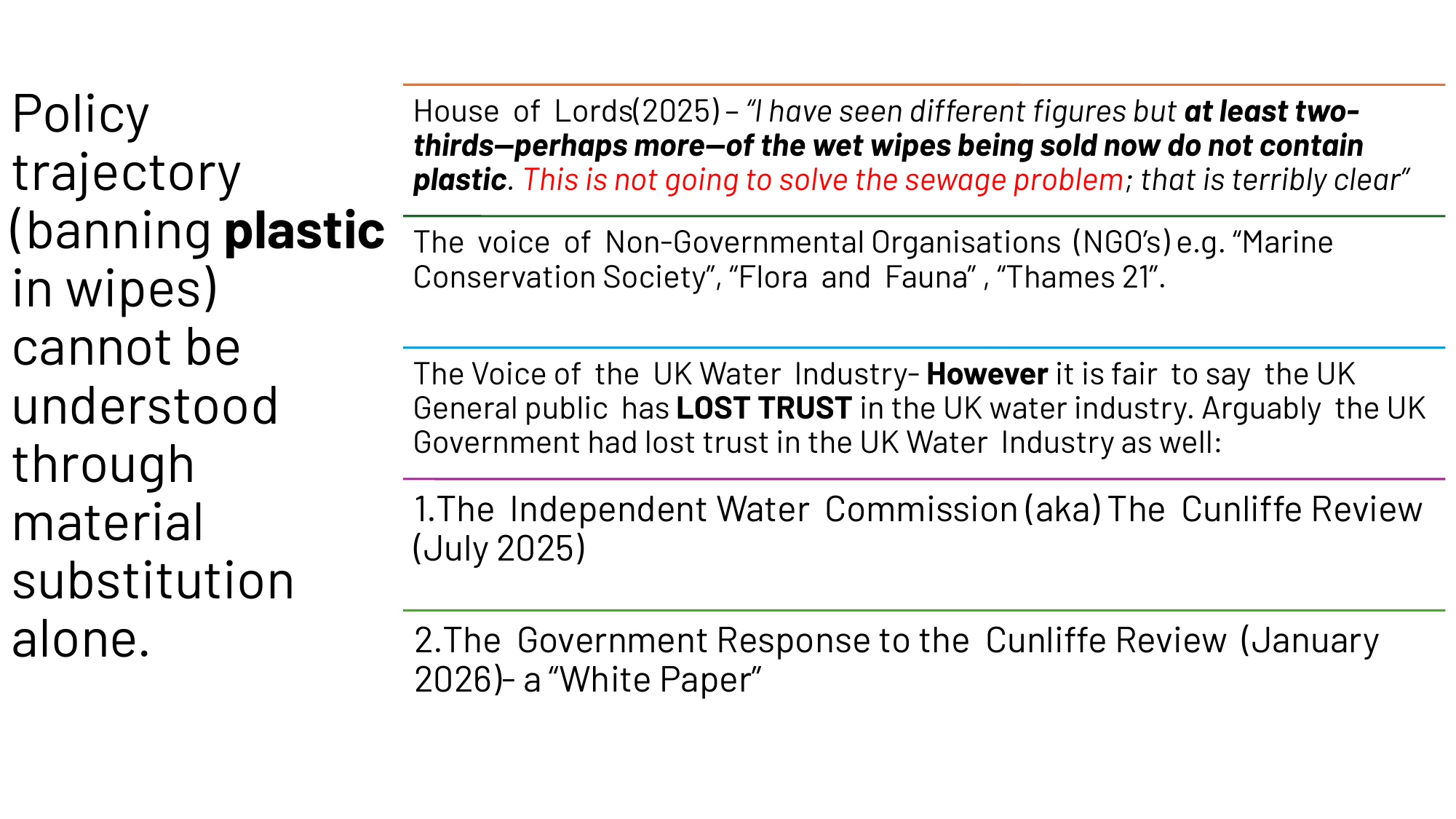

# Policy  trajectory (banning plastic in wipes)  cannot be understood  through  material substitution  alone.
House  of  Lords(2025) – “I have seen different figures but at least two-thirds—perhaps more—of the wet wipes being sold now do not contain plastic. This is not going to solve the sewage problem; that is terribly clear”
The  voice  of  Non-Governmental Organisations  (NGO’s) e.g. “Marine Conservation Society”, “Flora  and  Fauna” , “Thames 21”.
The Voice of  the  UK Water  Industry- However it is fair  to say  the UK General public  has LOST TRUST in the UK water industry. Arguably  the UK Government had lost trust in the UK Water  Industry as well:
1.The  Independent Water  Commission (aka) The  Cunliffe Review (July 2025)
2.The  Government Response to the  Cunliffe Review  (January 2026)- a “White Paper”